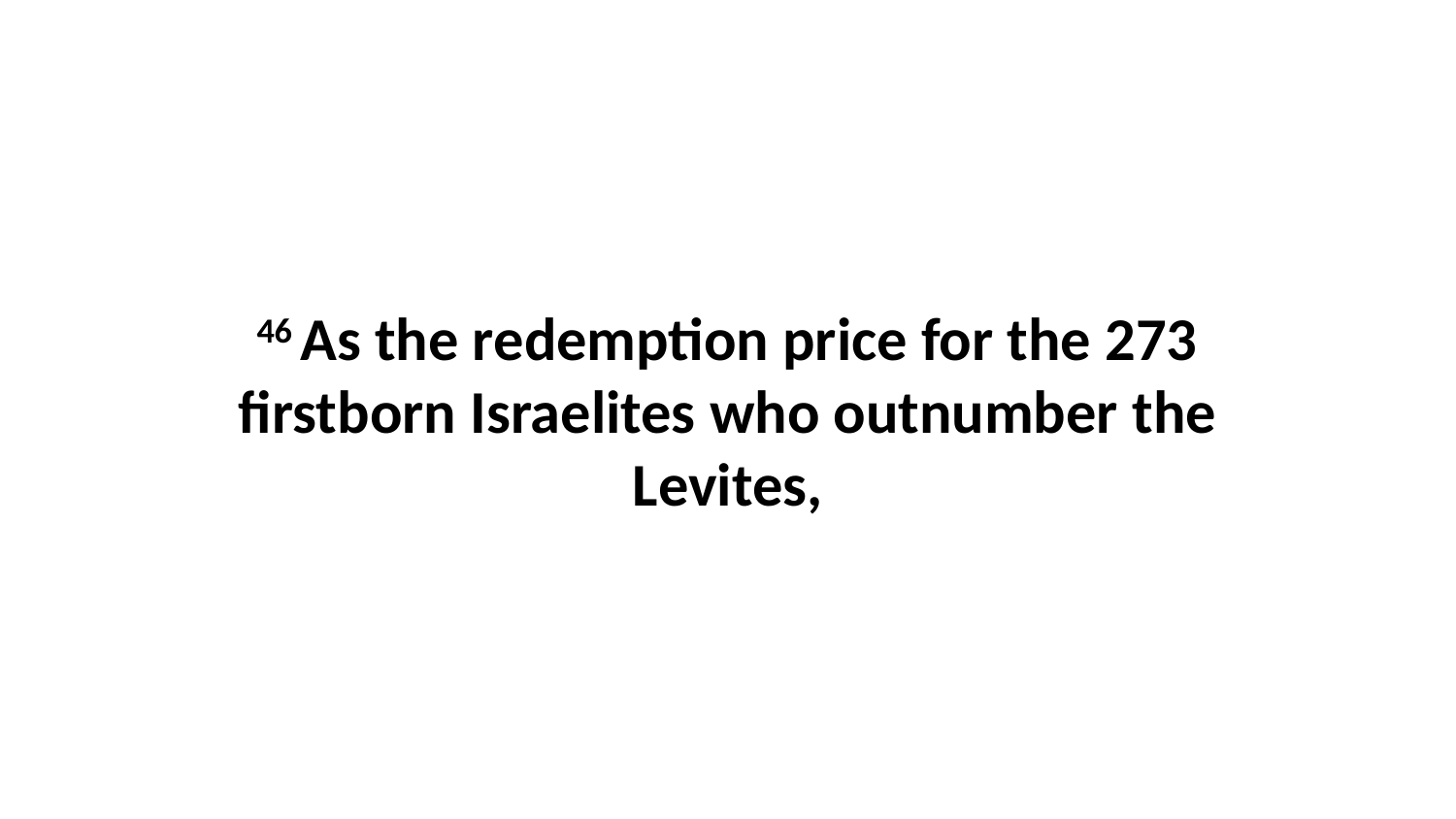

46 As the redemption price for the 273 firstborn Israelites who outnumber the Levites,